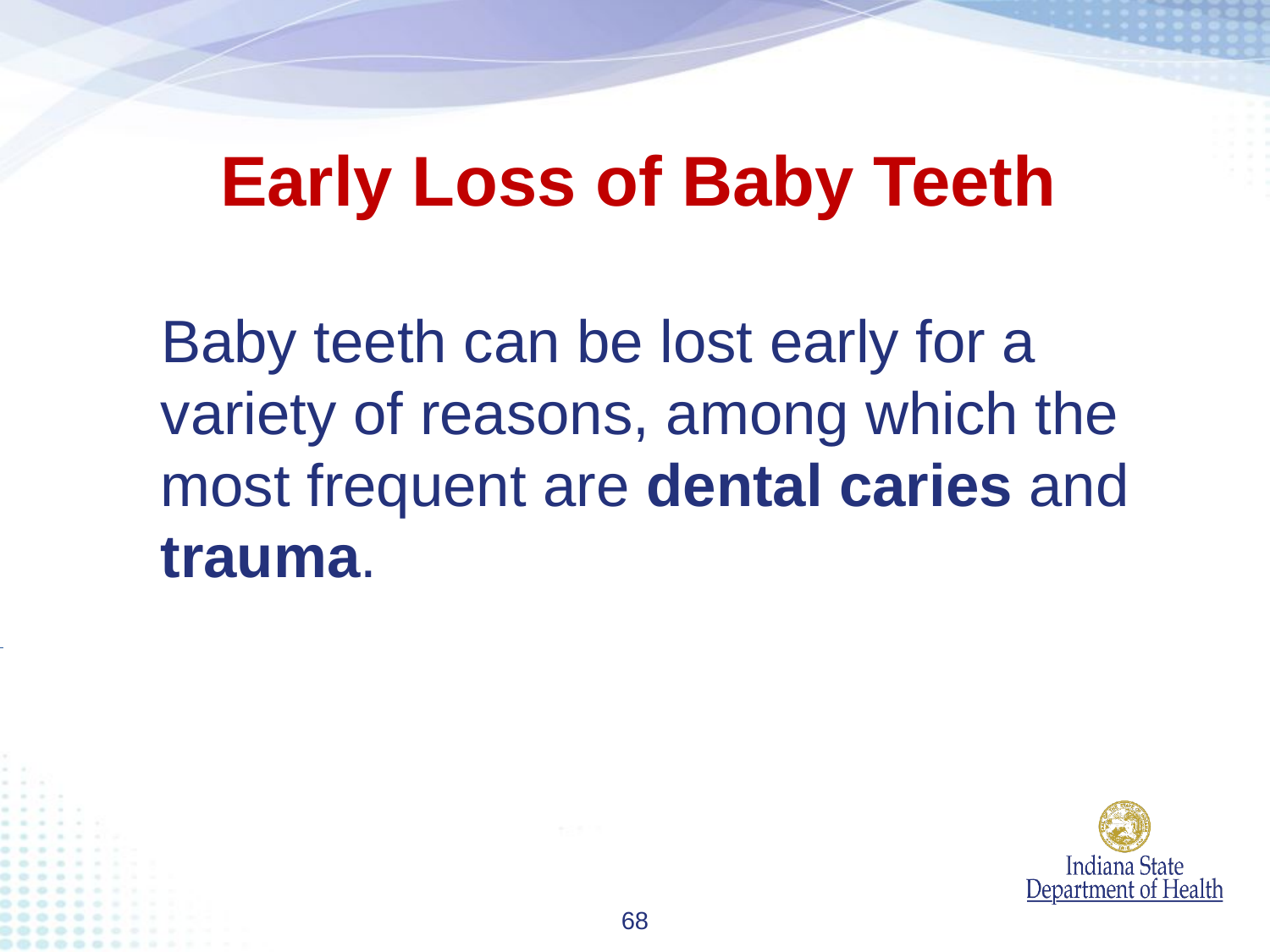

Early Loss of Baby Teeth
Baby teeth can be lost early for a variety of reasons, among which the most frequent are dental caries and trauma.